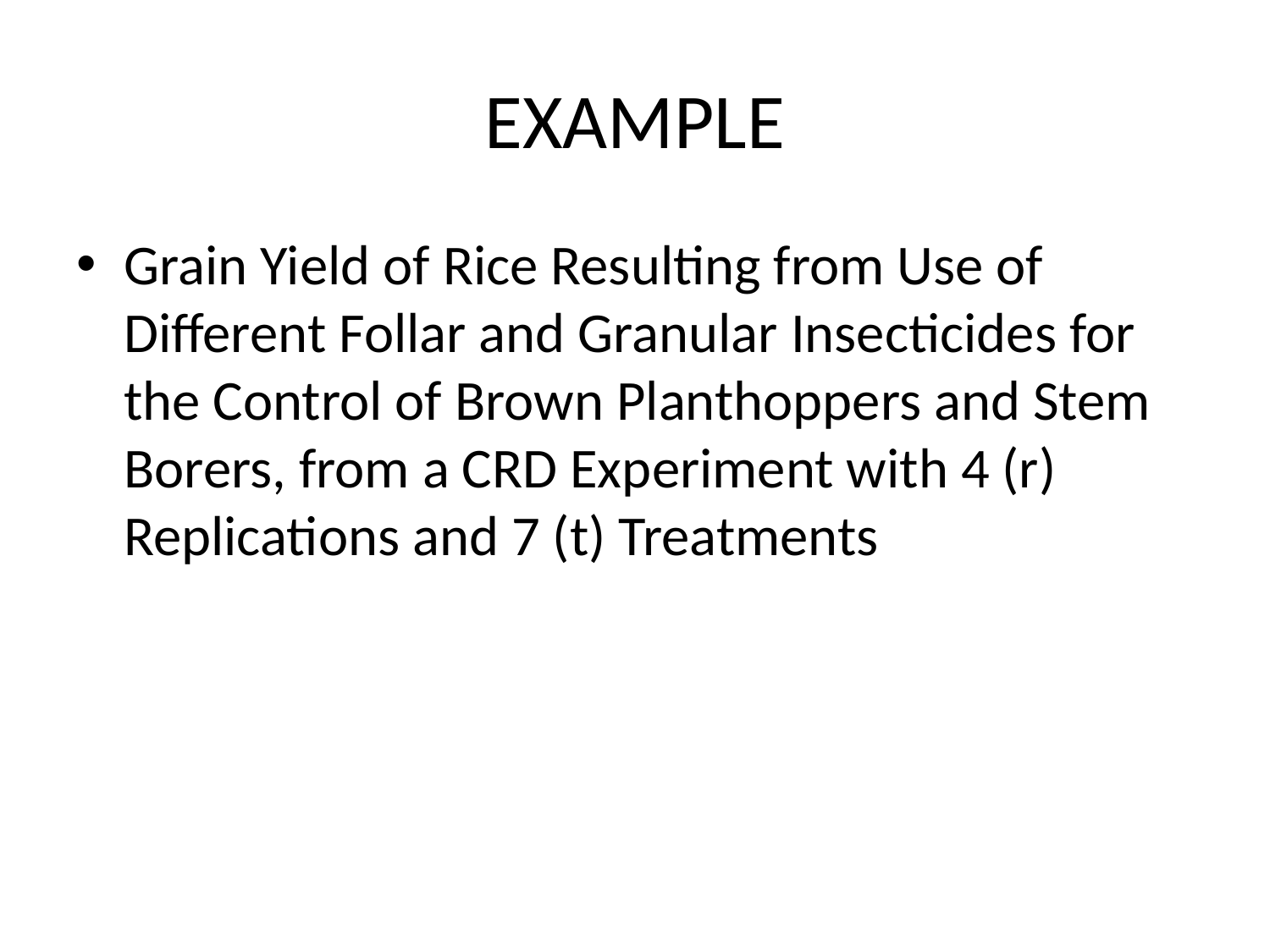

# EXAMPLE
Grain Yield of Rice Resulting from Use of Different Follar and Granular Insecticides for the Control of Brown Planthoppers and Stem Borers, from a CRD Experiment with 4 (r) Replications and 7 (t) Treatments